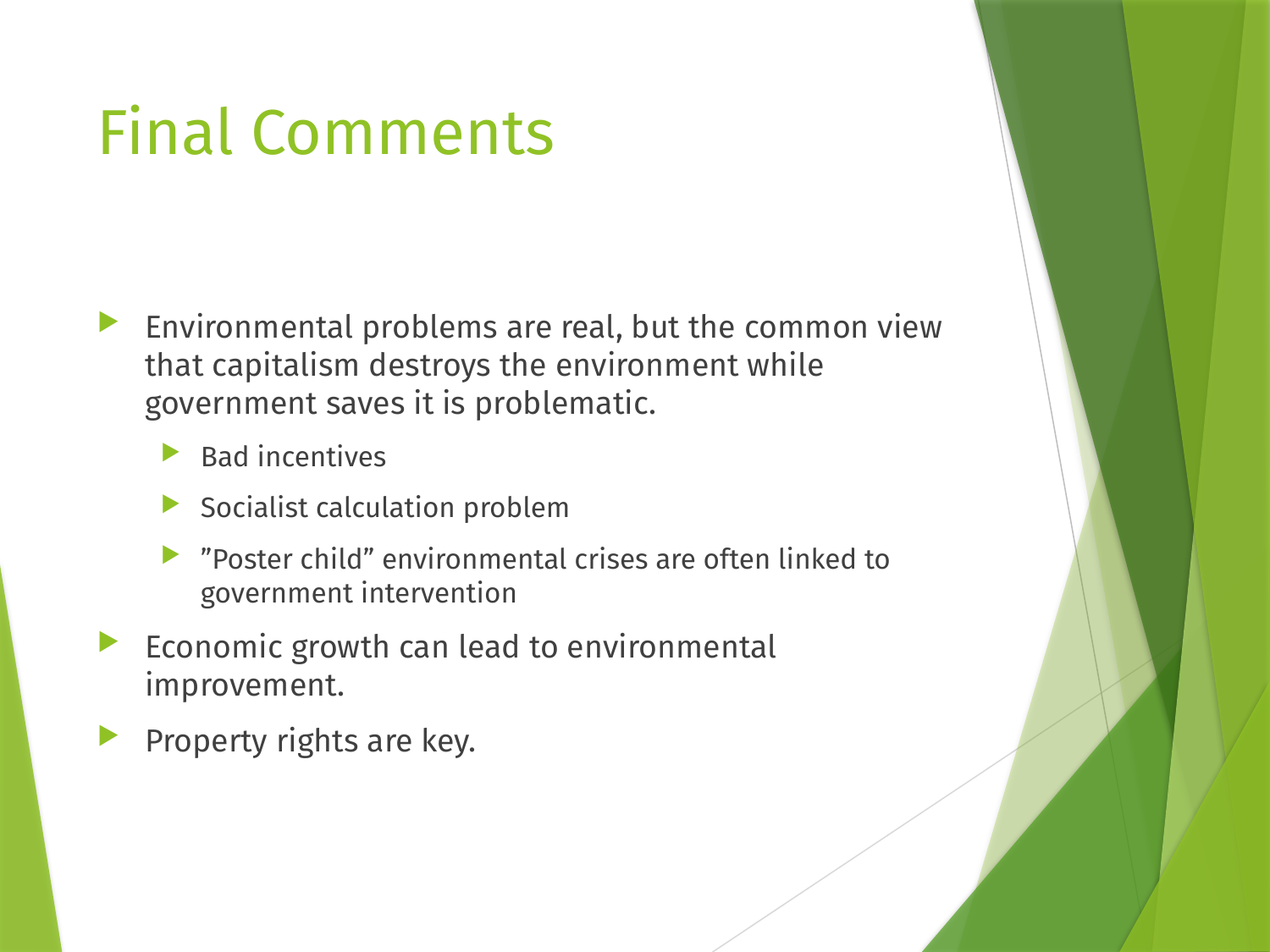

# Final Comments
Environmental problems are real, but the common view that capitalism destroys the environment while government saves it is problematic.
Bad incentives
Socialist calculation problem
”Poster child” environmental crises are often linked to government intervention
Economic growth can lead to environmental improvement.
Property rights are key.